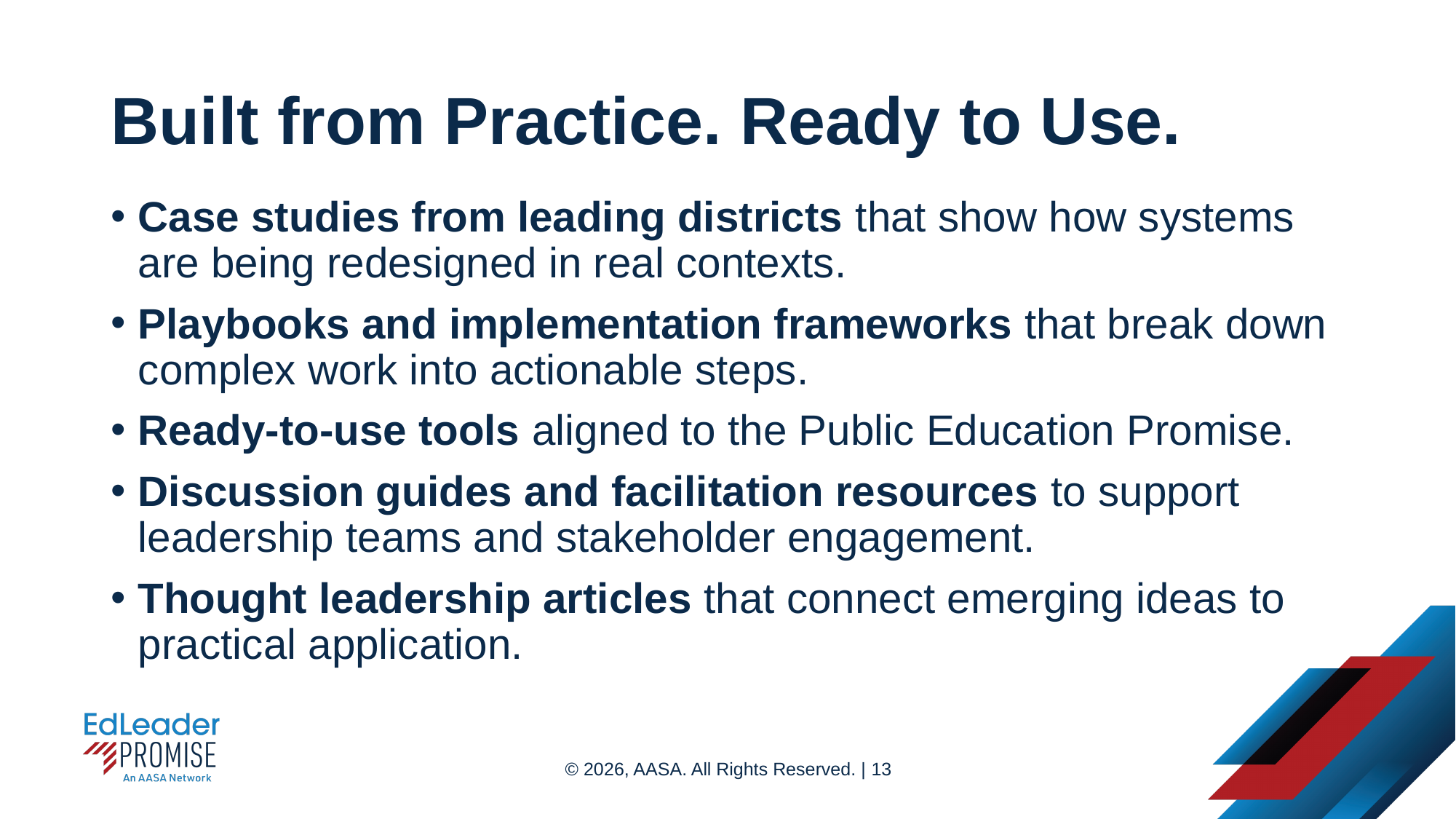

# Built from Practice. Ready to Use.
Case studies from leading districts that show how systems are being redesigned in real contexts.
Playbooks and implementation frameworks that break down complex work into actionable steps.
Ready-to-use tools aligned to the Public Education Promise.
Discussion guides and facilitation resources to support leadership teams and stakeholder engagement.
Thought leadership articles that connect emerging ideas to practical application.
© 2026, AASA. All Rights Reserved. | 13